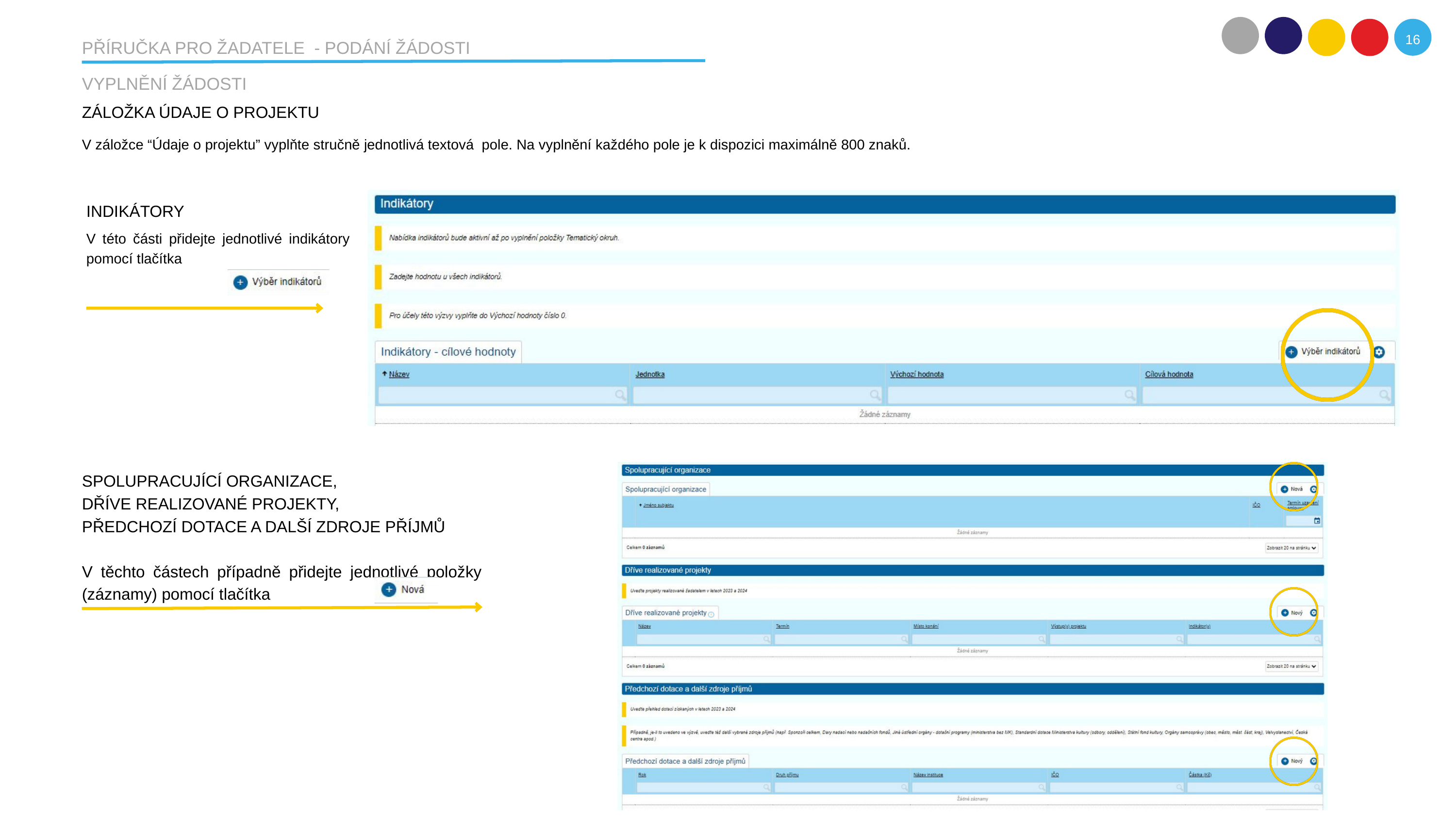

16
PŘÍRUČKA PRO ŽADATELE  - PODÁNÍ ŽÁDOSTI

VYPLNĚNÍ ŽÁDOSTI
ZÁLOŽKA ÚDAJE O PROJEKTU
V záložce “Údaje o projektu” vyplňte stručně jednotlivá textová  pole. Na vyplnění každého pole je k dispozici maximálně 800 znaků.

INDIKÁTORY
V této části přidejte jednotlivé indikátory pomocí tlačítka

SPOLUPRACUJÍCÍ ORGANIZACE,
DŘÍVE REALIZOVANÉ PROJEKTY,
PŘEDCHOZÍ DOTACE A DALŠÍ ZDROJE PŘÍJMŮ

V těchto částech případně přidejte jednotlivé položky (záznamy) pomocí tlačítka